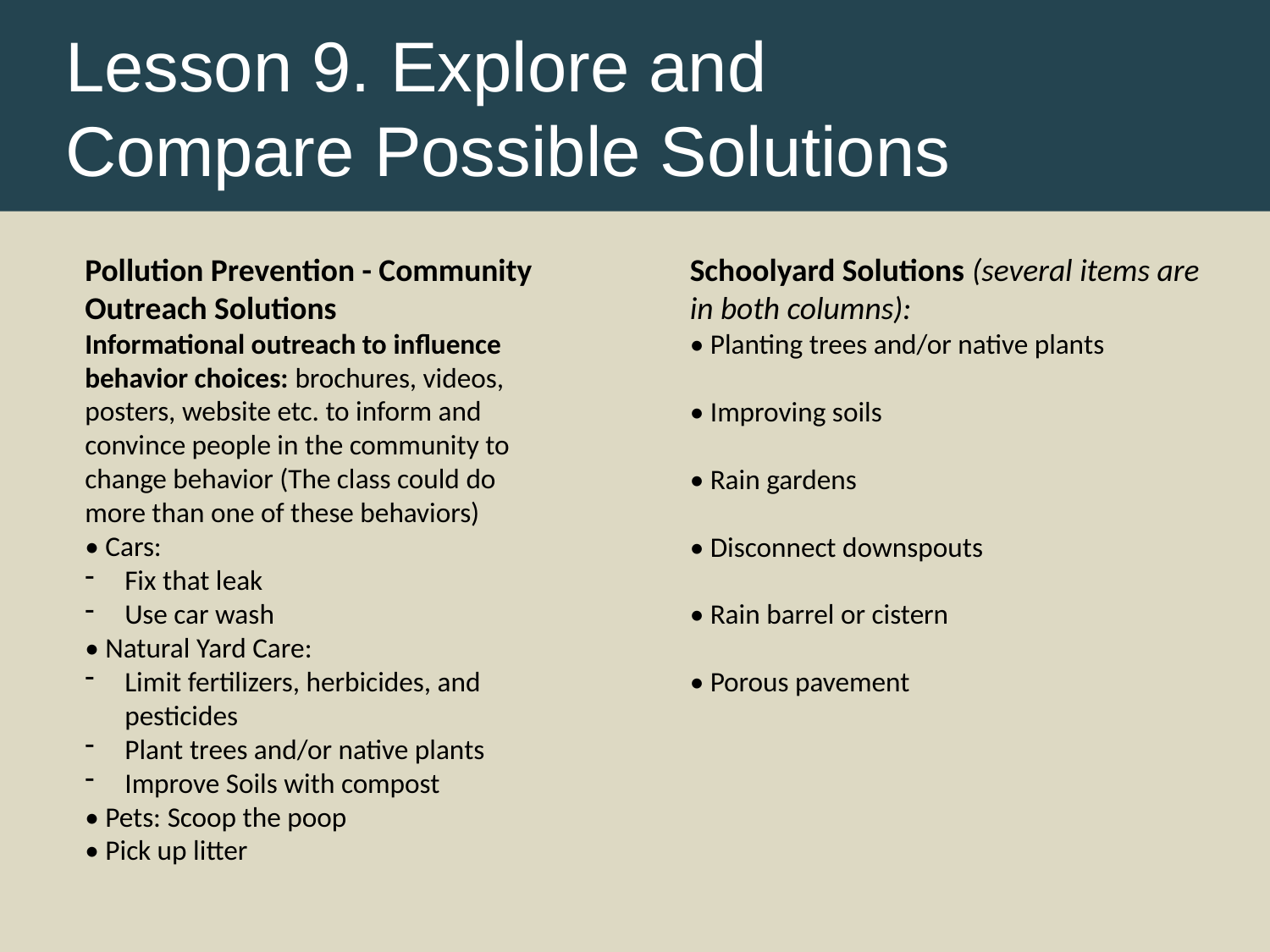

Lesson 9. Explore and Compare Possible Solutions

Pollution Prevention - Community Outreach Solutions
Informational outreach to influence behavior choices: brochures, videos, posters, website etc. to inform and convince people in the community to change behavior (The class could do more than one of these behaviors)
• Cars:
Fix that leak
Use car wash
• Natural Yard Care:
Limit fertilizers, herbicides, and pesticides
Plant trees and/or native plants
Improve Soils with compost
• Pets: Scoop the poop
• Pick up litter
Schoolyard Solutions (several items are in both columns):
• Planting trees and/or native plants

• Improving soils

• Rain gardens

• Disconnect downspouts

• Rain barrel or cistern

• Porous pavement